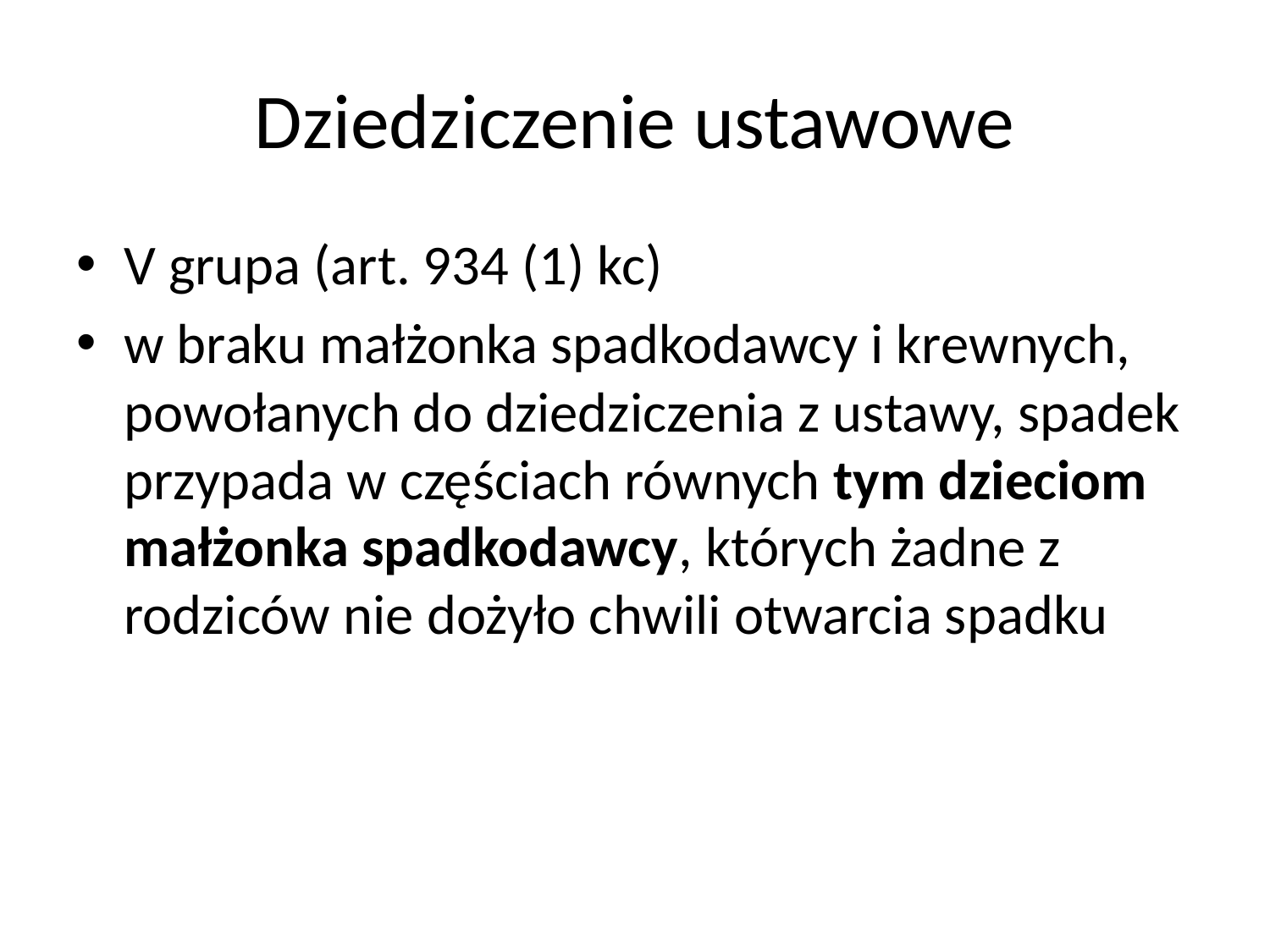

# Dziedziczenie ustawowe
V grupa (art. 934 (1) kc)
w braku małżonka spadkodawcy i krewnych, powołanych do dziedziczenia z ustawy, spadek przypada w częściach równych tym dzieciom małżonka spadkodawcy, których żadne z rodziców nie dożyło chwili otwarcia spadku